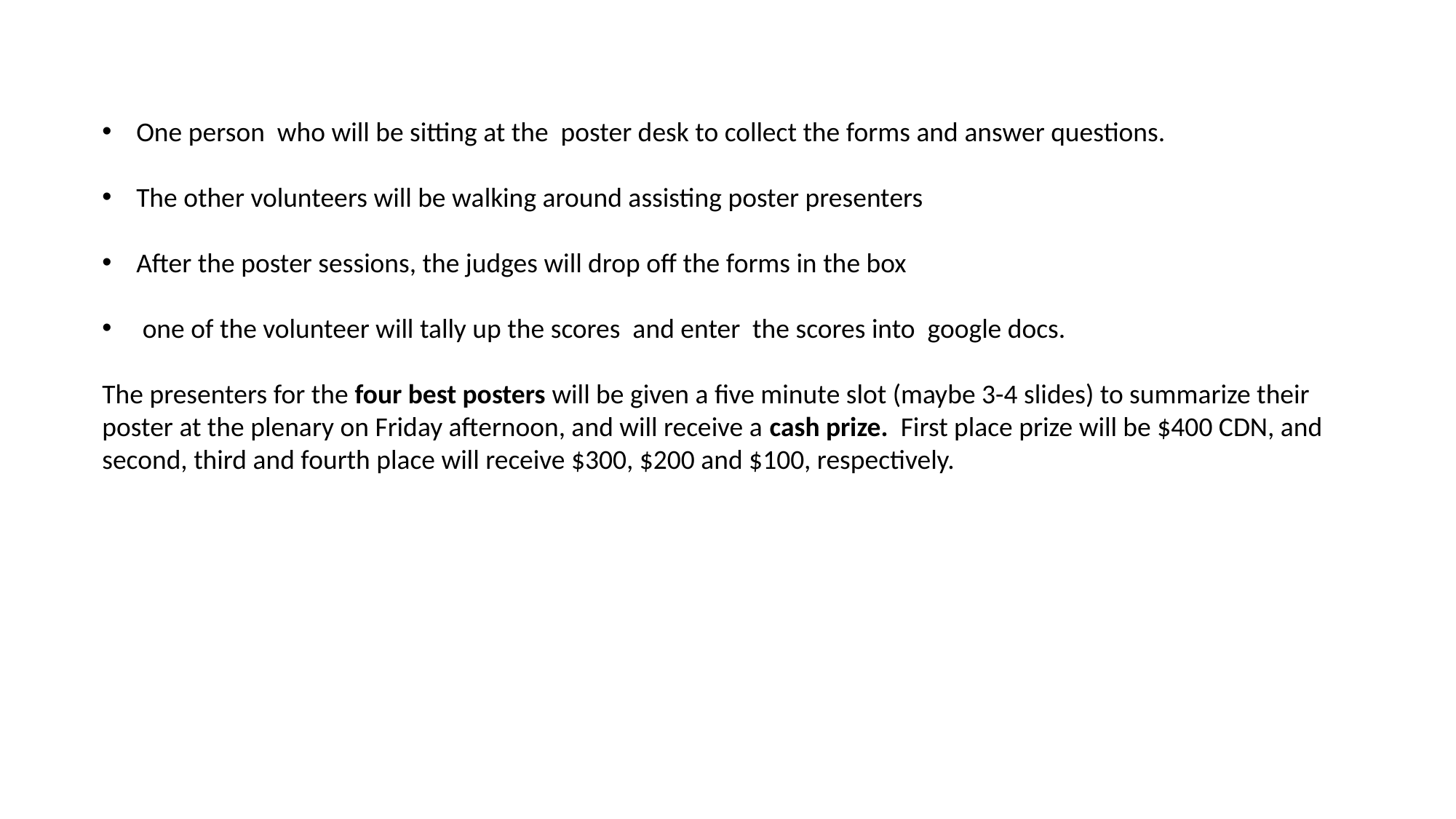

One person  who will be sitting at the  poster desk to collect the forms and answer questions.

The other volunteers will be walking around assisting poster presenters

After the poster sessions, the judges will drop off the forms in the box

 one of the volunteer will tally up the scores  and enter  the scores into  google docs.

The presenters for the four best posters will be given a five minute slot (maybe 3-4 slides) to summarize their poster at the plenary on Friday afternoon, and will receive a cash prize.  First place prize will be $400 CDN, and second, third and fourth place will receive $300, $200 and $100, respectively.